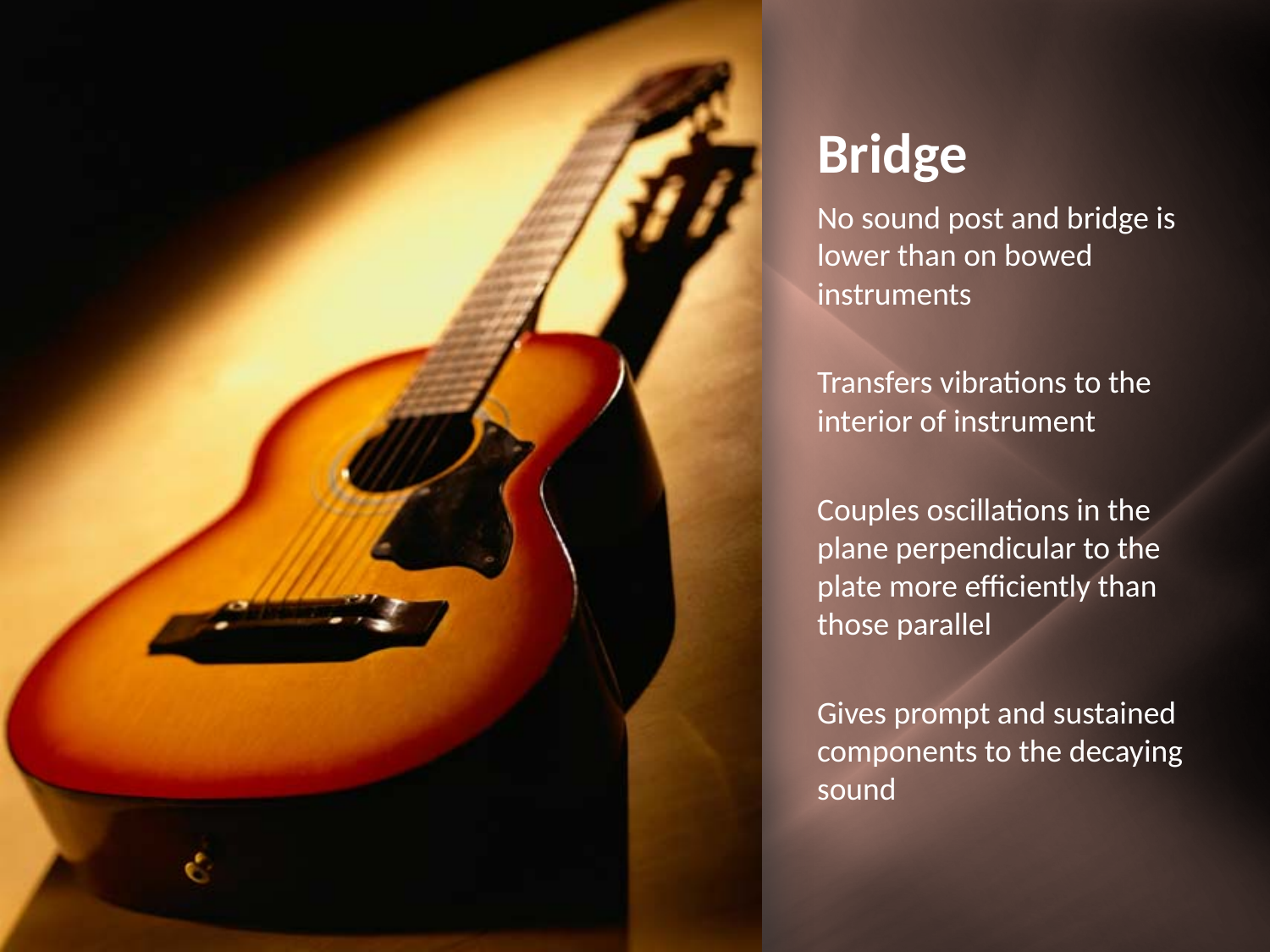

# Bridge
No sound post and bridge is lower than on bowed instruments

Transfers vibrations to the interior of instrument

Couples oscillations in the plane perpendicular to the plate more efficiently than those parallel

Gives prompt and sustained components to the decaying sound